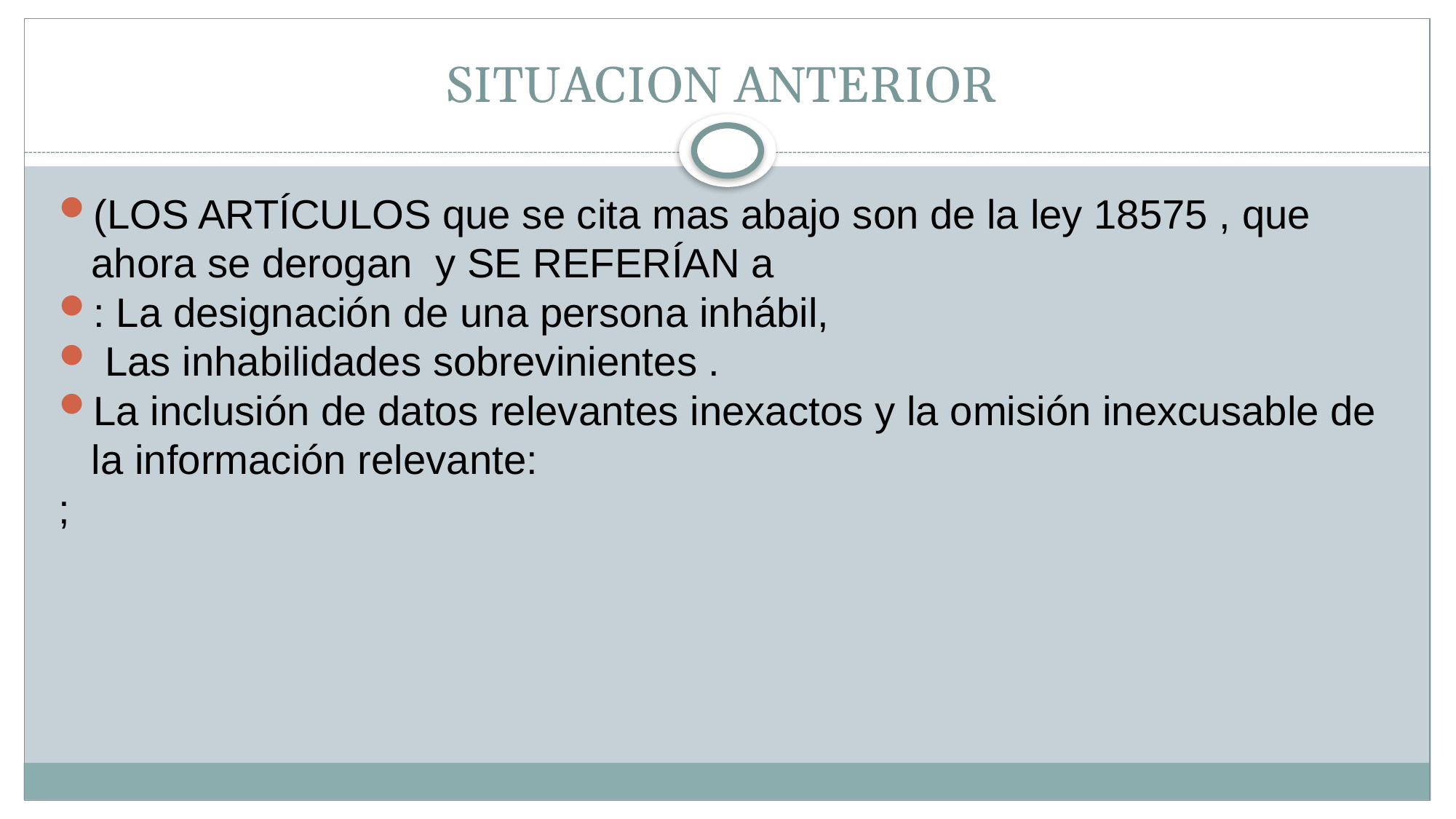

# SITUACION ANTERIOR
(LOS ARTÍCULOS que se cita mas abajo son de la ley 18575 , que ahora se derogan  y SE REFERÍAN a
: La designación de una persona inhábil,
 Las inhabilidades sobrevinientes .
La inclusión de datos relevantes inexactos y la omisión inexcusable de la información relevante:
;